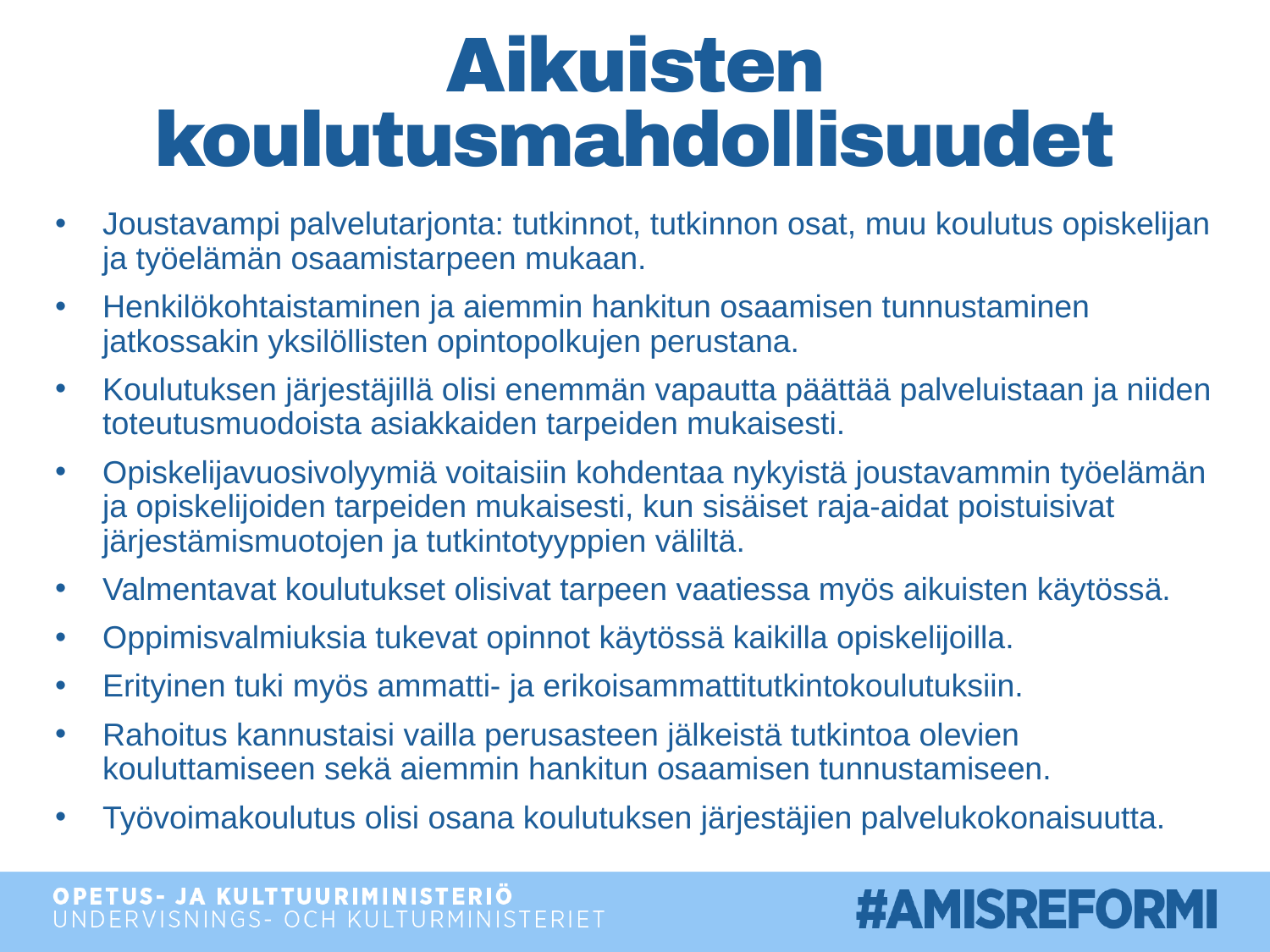

# Aikuisten koulutusmahdollisuudet
Joustavampi palvelutarjonta: tutkinnot, tutkinnon osat, muu koulutus opiskelijan ja työelämän osaamistarpeen mukaan.
Henkilökohtaistaminen ja aiemmin hankitun osaamisen tunnustaminen jatkossakin yksilöllisten opintopolkujen perustana.
Koulutuksen järjestäjillä olisi enemmän vapautta päättää palveluistaan ja niiden toteutusmuodoista asiakkaiden tarpeiden mukaisesti.
Opiskelijavuosivolyymiä voitaisiin kohdentaa nykyistä joustavammin työelämän ja opiskelijoiden tarpeiden mukaisesti, kun sisäiset raja-aidat poistuisivat järjestämismuotojen ja tutkintotyyppien väliltä.
Valmentavat koulutukset olisivat tarpeen vaatiessa myös aikuisten käytössä.
Oppimisvalmiuksia tukevat opinnot käytössä kaikilla opiskelijoilla.
Erityinen tuki myös ammatti- ja erikoisammattitutkintokoulutuksiin.
Rahoitus kannustaisi vailla perusasteen jälkeistä tutkintoa olevien kouluttamiseen sekä aiemmin hankitun osaamisen tunnustamiseen.
Työvoimakoulutus olisi osana koulutuksen järjestäjien palvelukokonaisuutta.